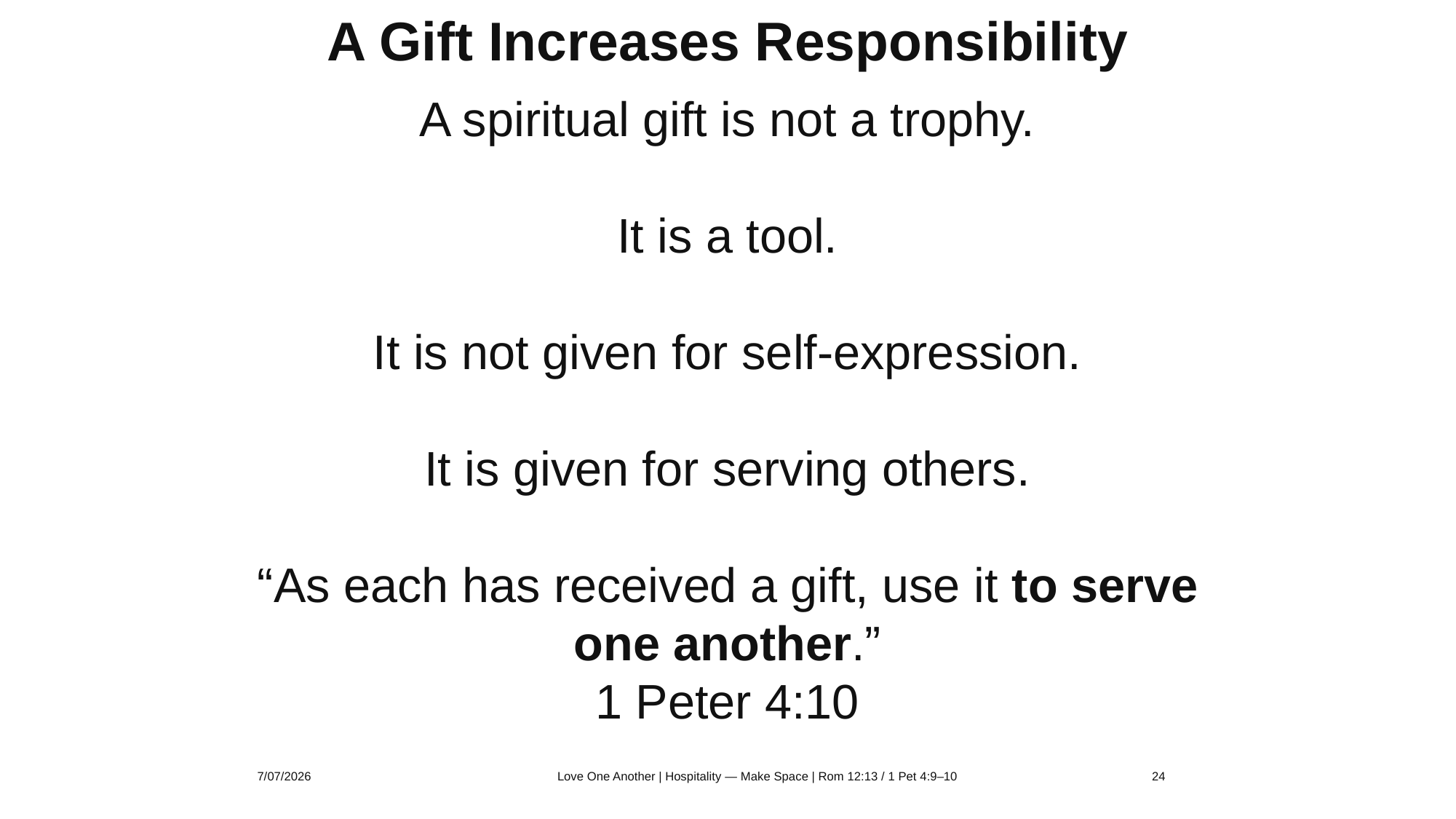

A Gift Increases Responsibility
A spiritual gift is not a trophy.

It is a tool.

It is not given for self-expression.

It is given for serving others.

“As each has received a gift, use it to serve one another.”
1 Peter 4:10
7/07/2026
Love One Another | Hospitality — Make Space | Rom 12:13 / 1 Pet 4:9–10
24